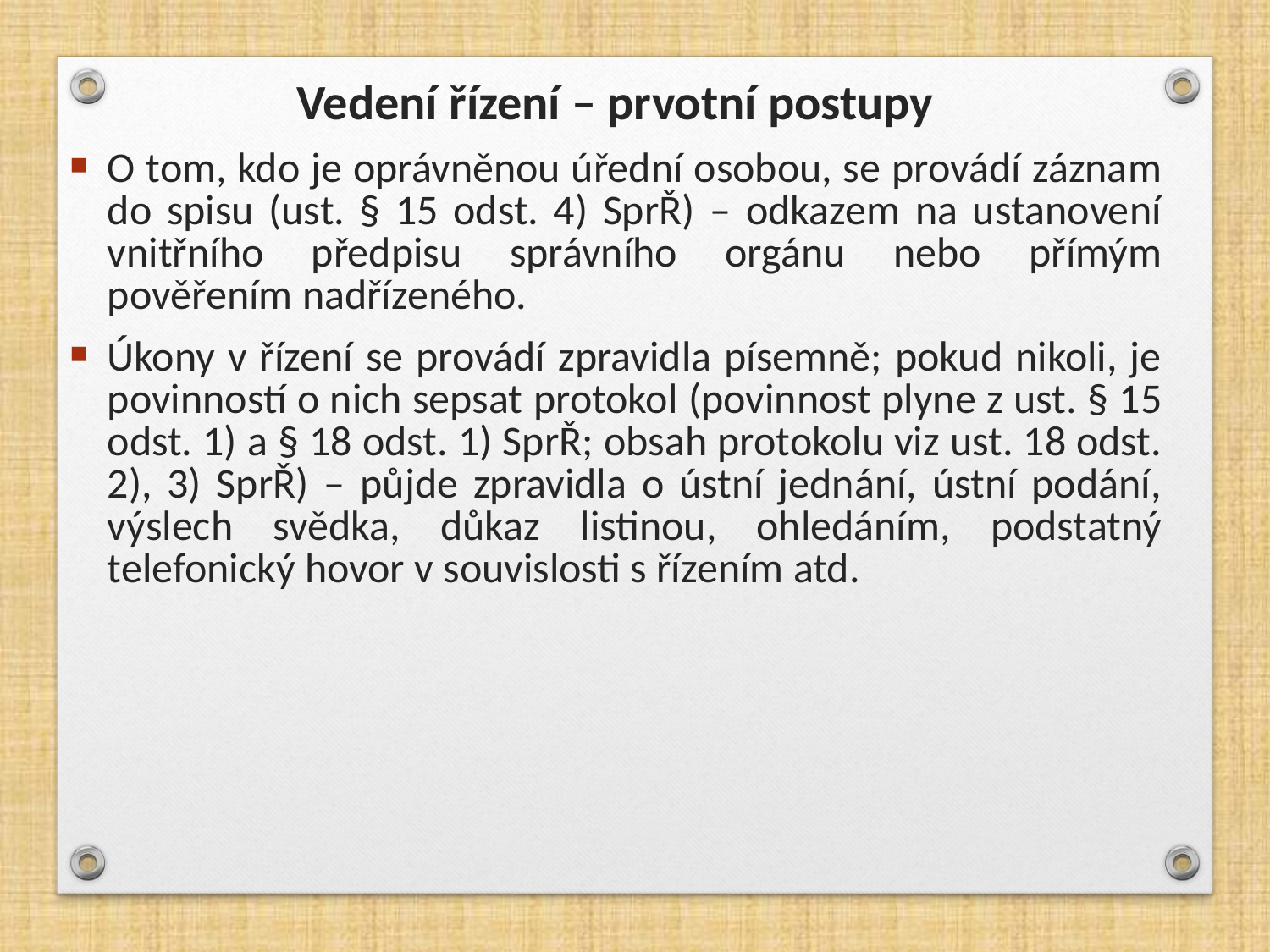

Vedení řízení – prvotní postupy
O tom, kdo je oprávněnou úřední osobou, se provádí záznam do spisu (ust. § 15 odst. 4) SprŘ) – odkazem na ustanovení vnitřního předpisu správního orgánu nebo přímým pověřením nadřízeného.
Úkony v řízení se provádí zpravidla písemně; pokud nikoli, je povinností o nich sepsat protokol (povinnost plyne z ust. § 15 odst. 1) a § 18 odst. 1) SprŘ; obsah protokolu viz ust. 18 odst. 2), 3) SprŘ) – půjde zpravidla o ústní jednání, ústní podání, výslech svědka, důkaz listinou, ohledáním, podstatný telefonický hovor v souvislosti s řízením atd.